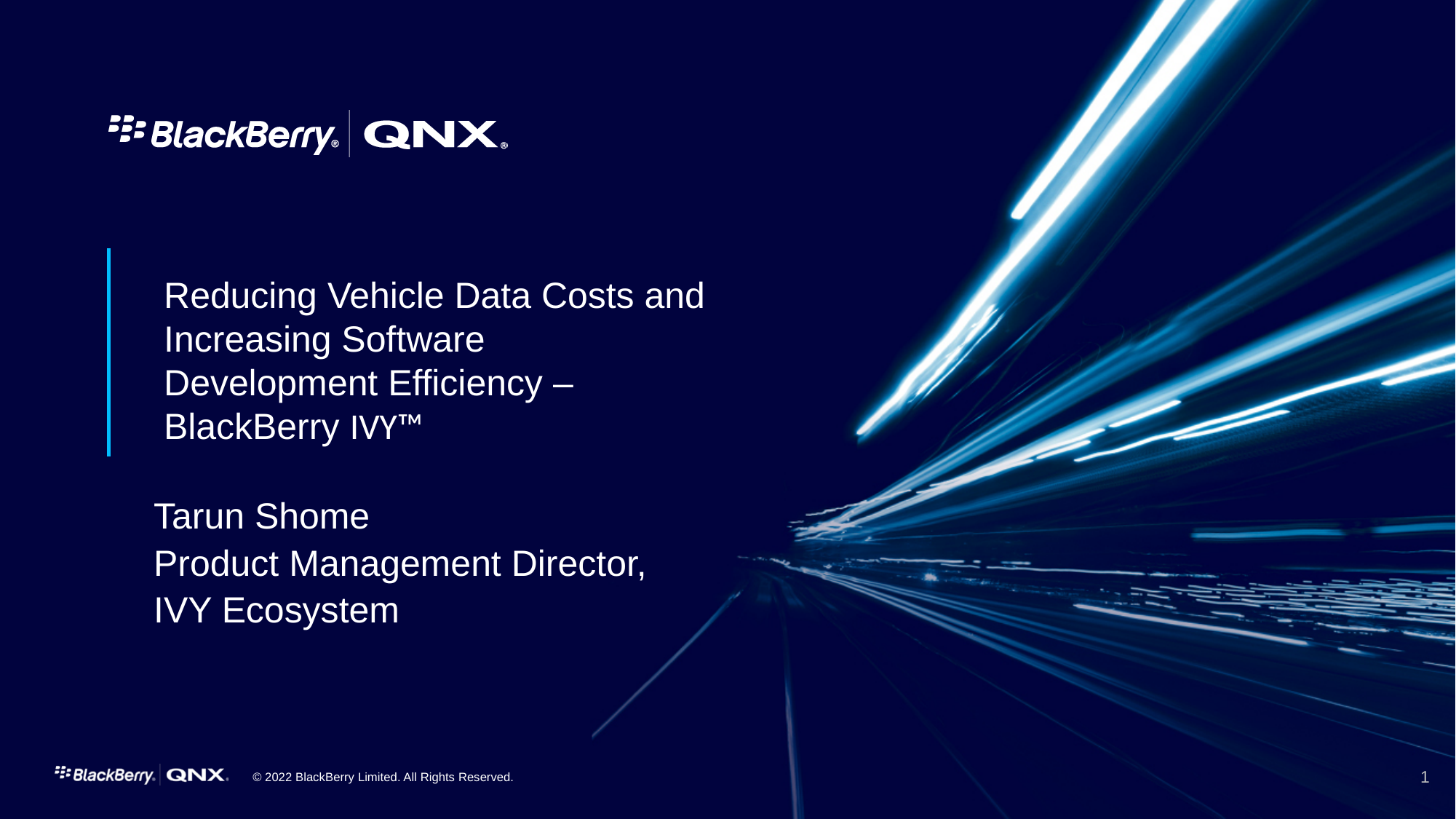

Reducing Vehicle Data Costs and Increasing Software
Development Efficiency – BlackBerry IVY™
Tarun Shome
Product Management Director,
IVY Ecosystem